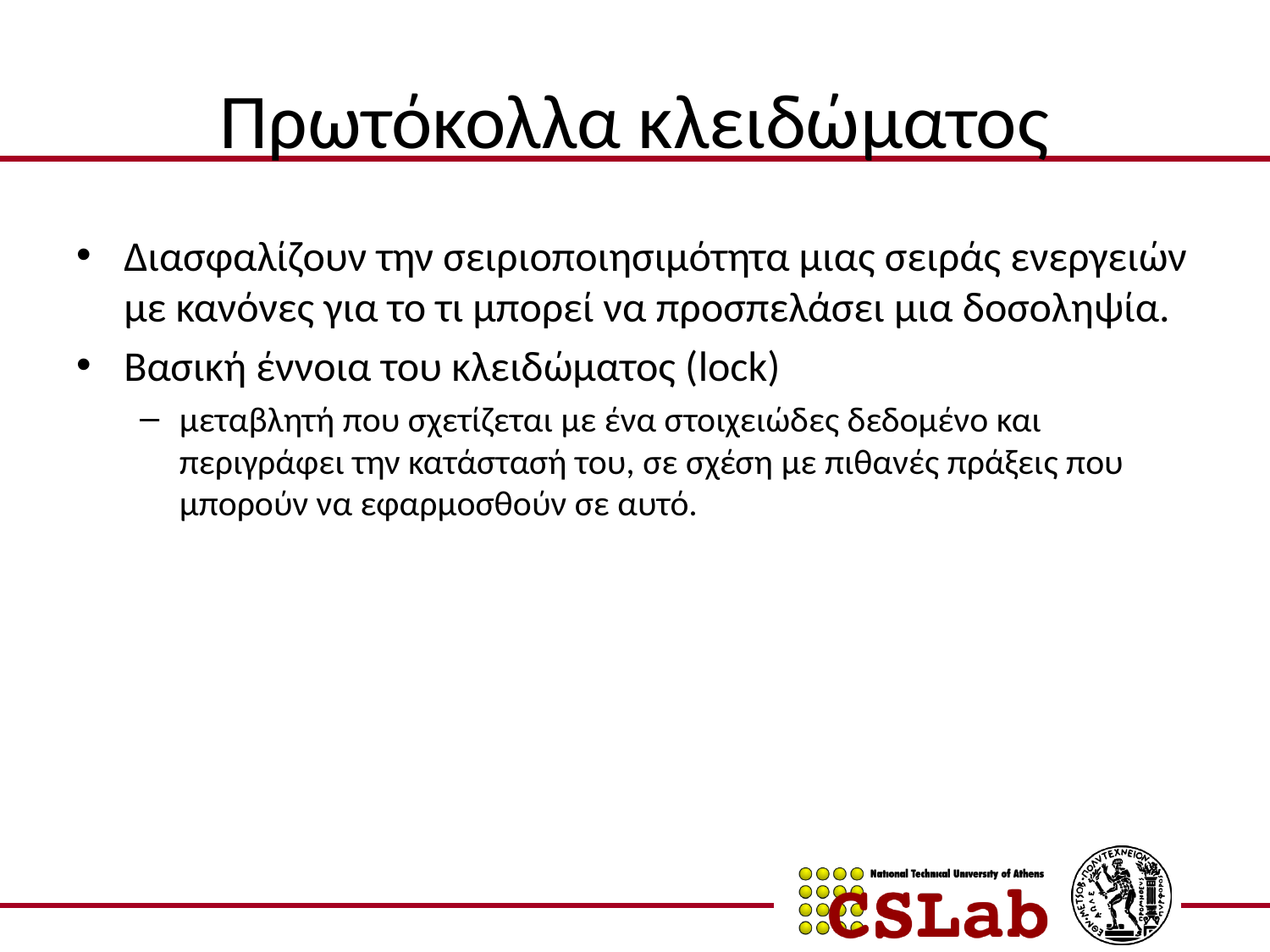

# Πρωτόκολλα κλειδώµατος
Διασφαλίζουν την σειριοποιησιµότητα µιας σειράς ενεργειών με κανόνες για το τι µπορεί να προσπελάσει µια δοσοληψία.
Βασική έννοια του κλειδώµατος (lock)
µεταβλητή που σχετίζεται µε ένα στοιχειώδες δεδοµένο και περιγράφει την κατάστασή του, σε σχέση µε πιθανές πράξεις που µπορούν να εφαρµοσθούν σε αυτό.